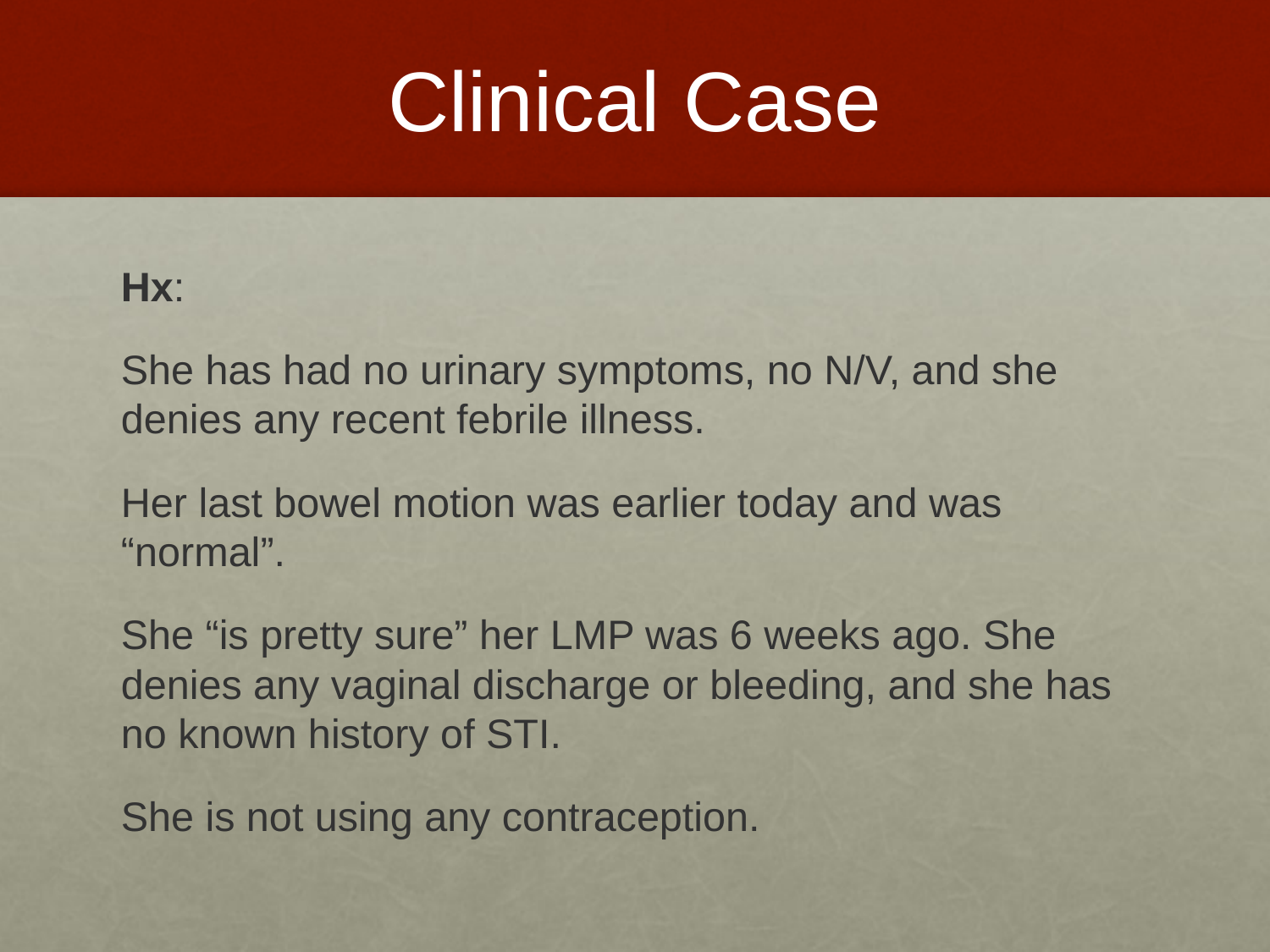

# Clinical Case
Hx:
She has had no urinary symptoms, no N/V, and she denies any recent febrile illness.
Her last bowel motion was earlier today and was “normal”.
She “is pretty sure” her LMP was 6 weeks ago. She denies any vaginal discharge or bleeding, and she has no known history of STI.
She is not using any contraception.